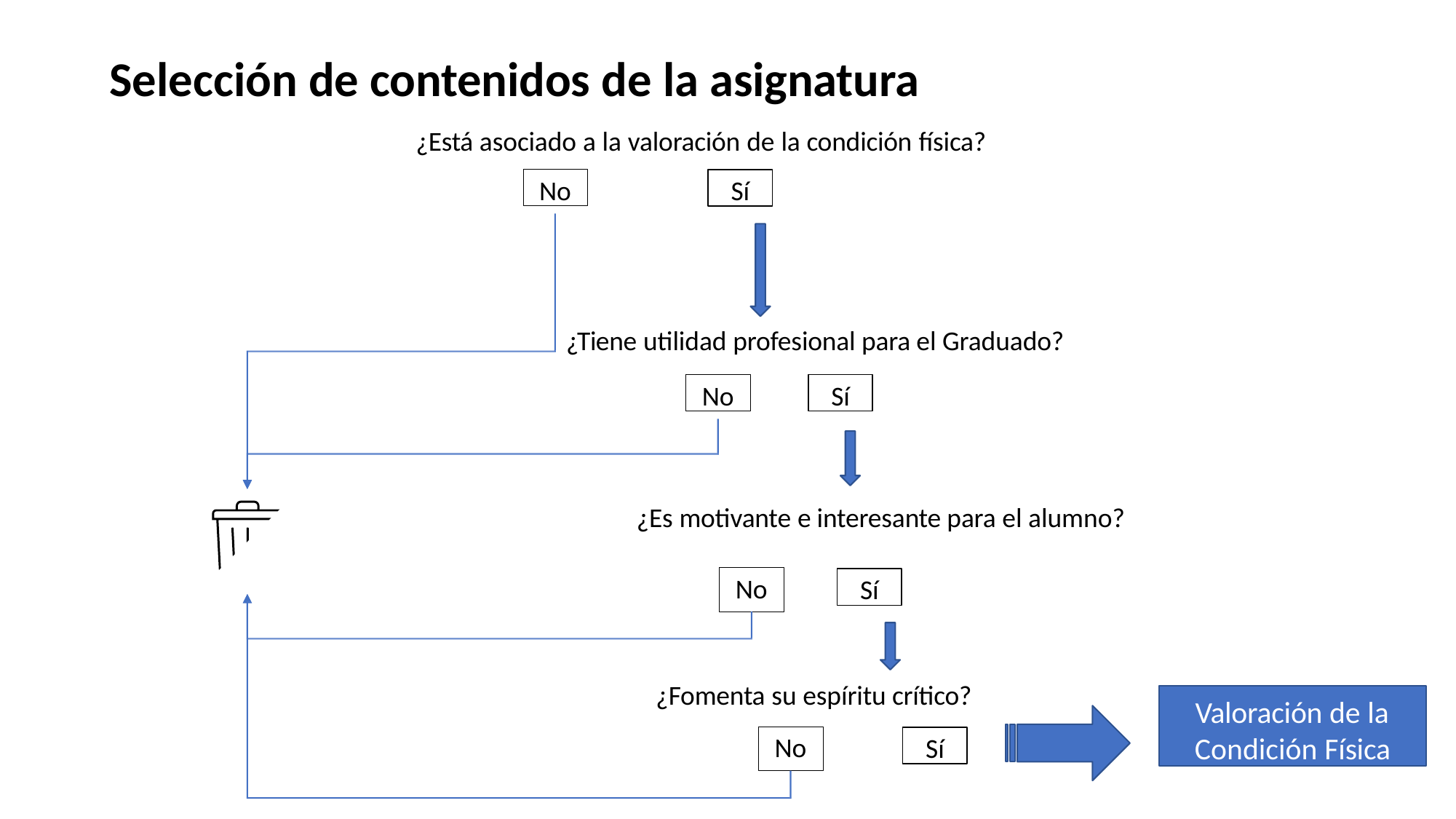

# Selección de contenidos de la asignatura
¿Está asociado a la valoración de la condición física?
No
Sí

¿Tiene utilidad profesional para el Graduado?
No
Sí

¿Es motivante e interesante para el alumno?

Sí
No

¿Fomenta su espíritu crítico?
Valoración de la
Condición Física

Sí
No